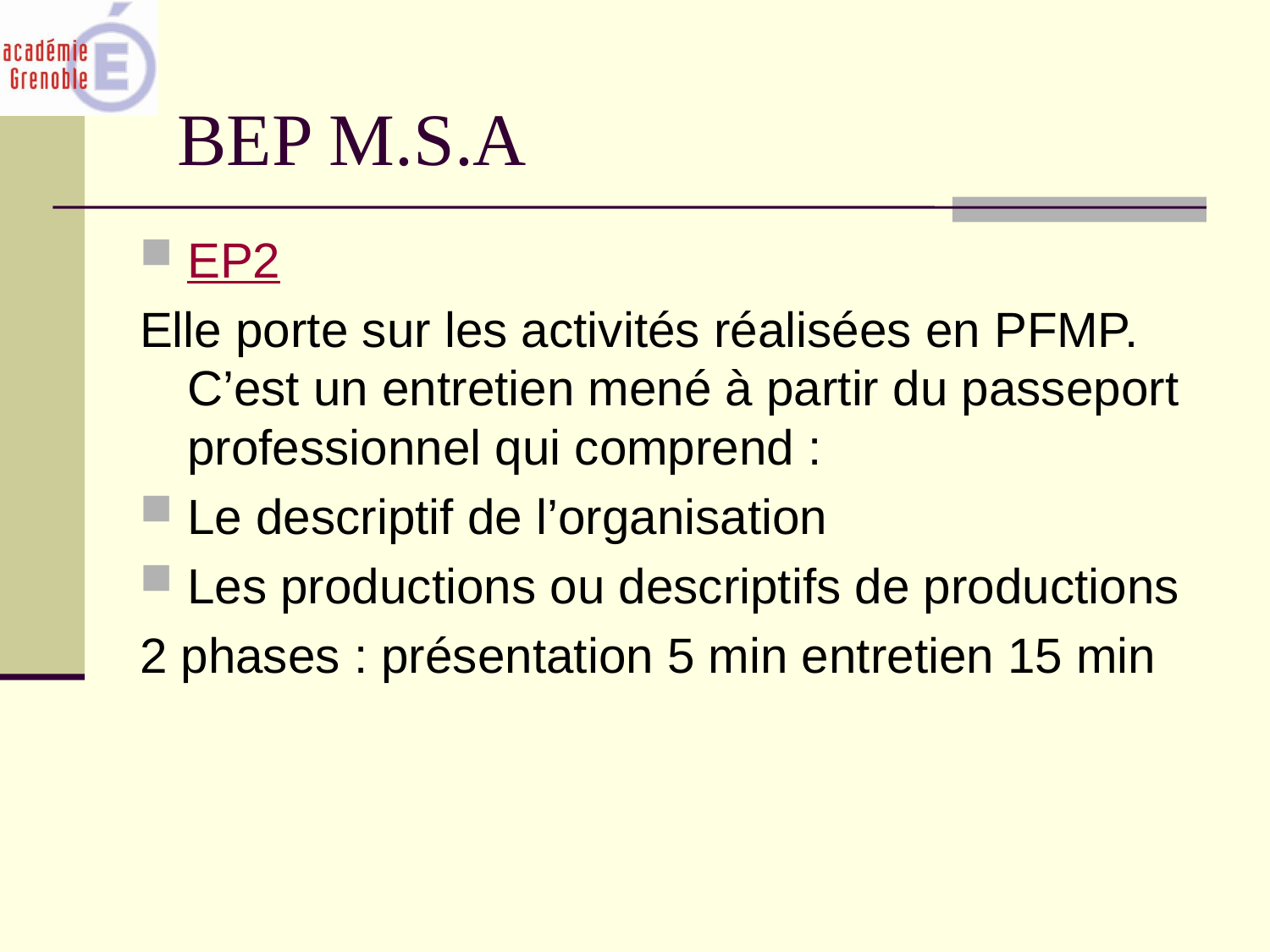

EP2
Elle porte sur les activités réalisées en PFMP. C’est un entretien mené à partir du passeport professionnel qui comprend :
Le descriptif de l’organisation
Les productions ou descriptifs de productions
2 phases : présentation 5 min entretien 15 min
BEP M.S.A